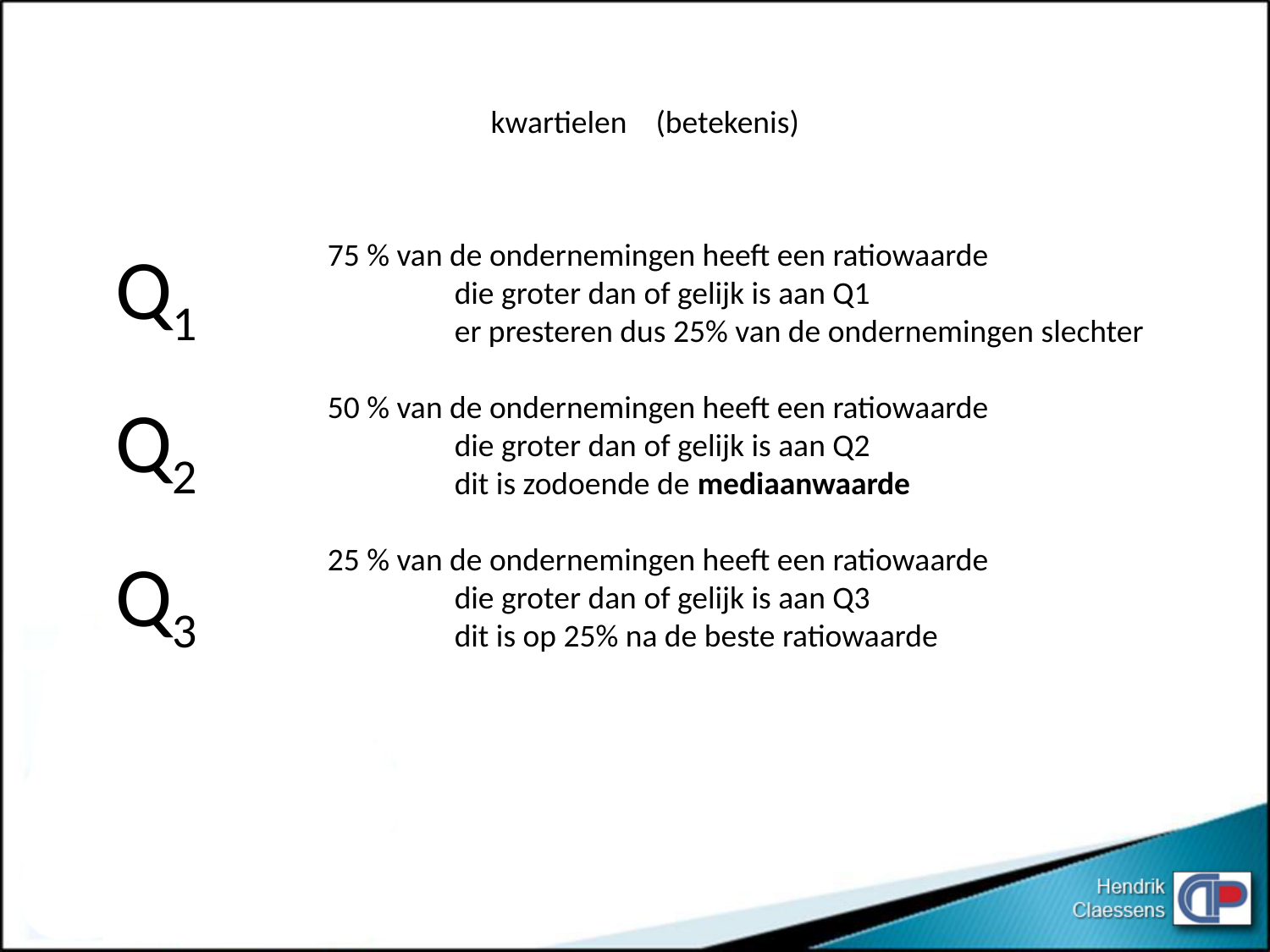

kwartielen    (betekenis)

Q1
75 % van de ondernemingen heeft een ratiowaarde
	die groter dan of gelijk is aan Q1
	er presteren dus 25% van de ondernemingen slechter

50 % van de ondernemingen heeft een ratiowaarde
	die groter dan of gelijk is aan Q2
 	dit is zodoende de mediaanwaarde

25 % van de ondernemingen heeft een ratiowaarde
	die groter dan of gelijk is aan Q3
	dit is op 25% na de beste ratiowaarde

Q2
Q3